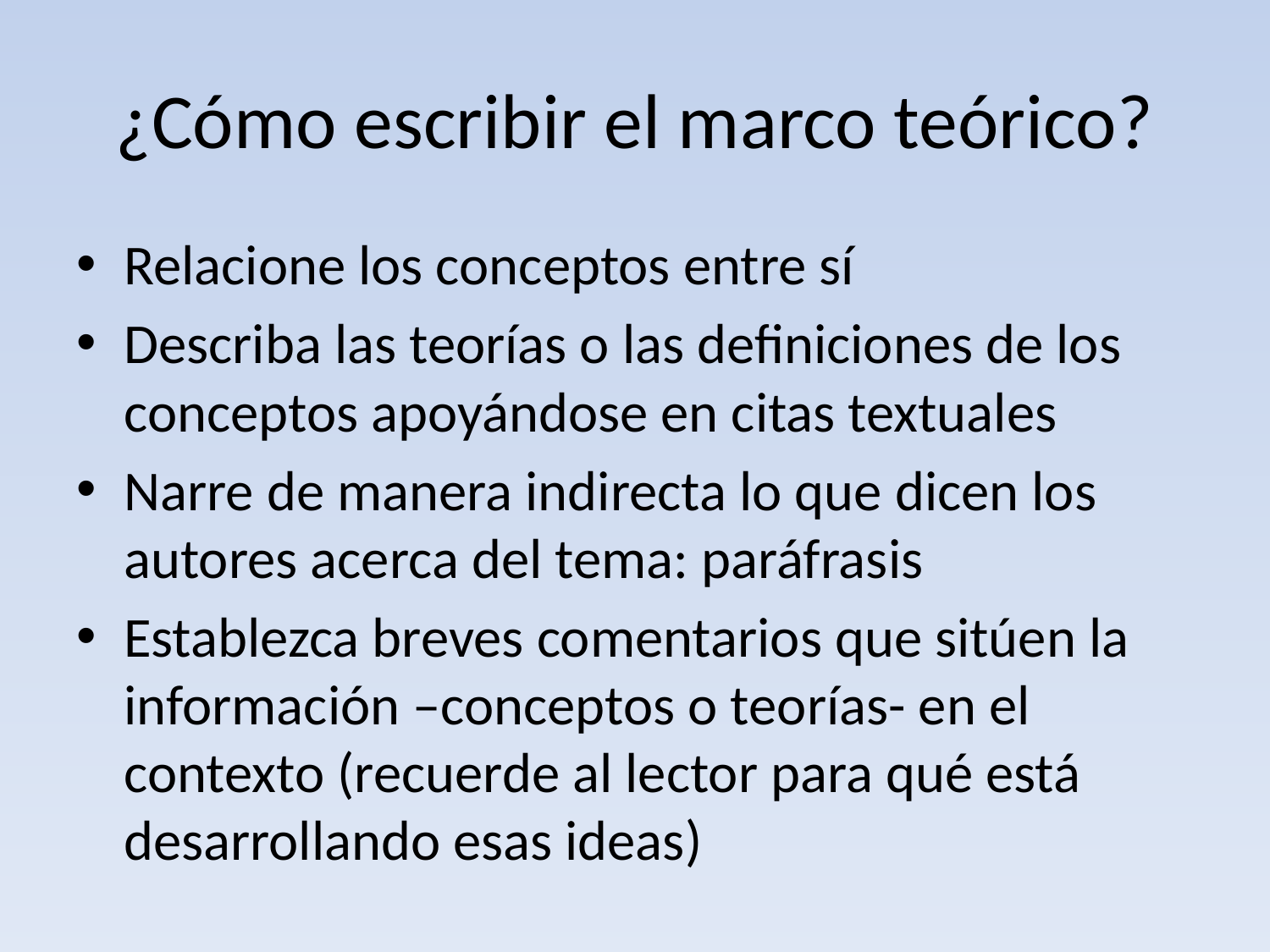

# ¿Cómo escribir el marco teórico?
Relacione los conceptos entre sí
Describa las teorías o las definiciones de los conceptos apoyándose en citas textuales
Narre de manera indirecta lo que dicen los autores acerca del tema: paráfrasis
Establezca breves comentarios que sitúen la información –conceptos o teorías- en el contexto (recuerde al lector para qué está desarrollando esas ideas)